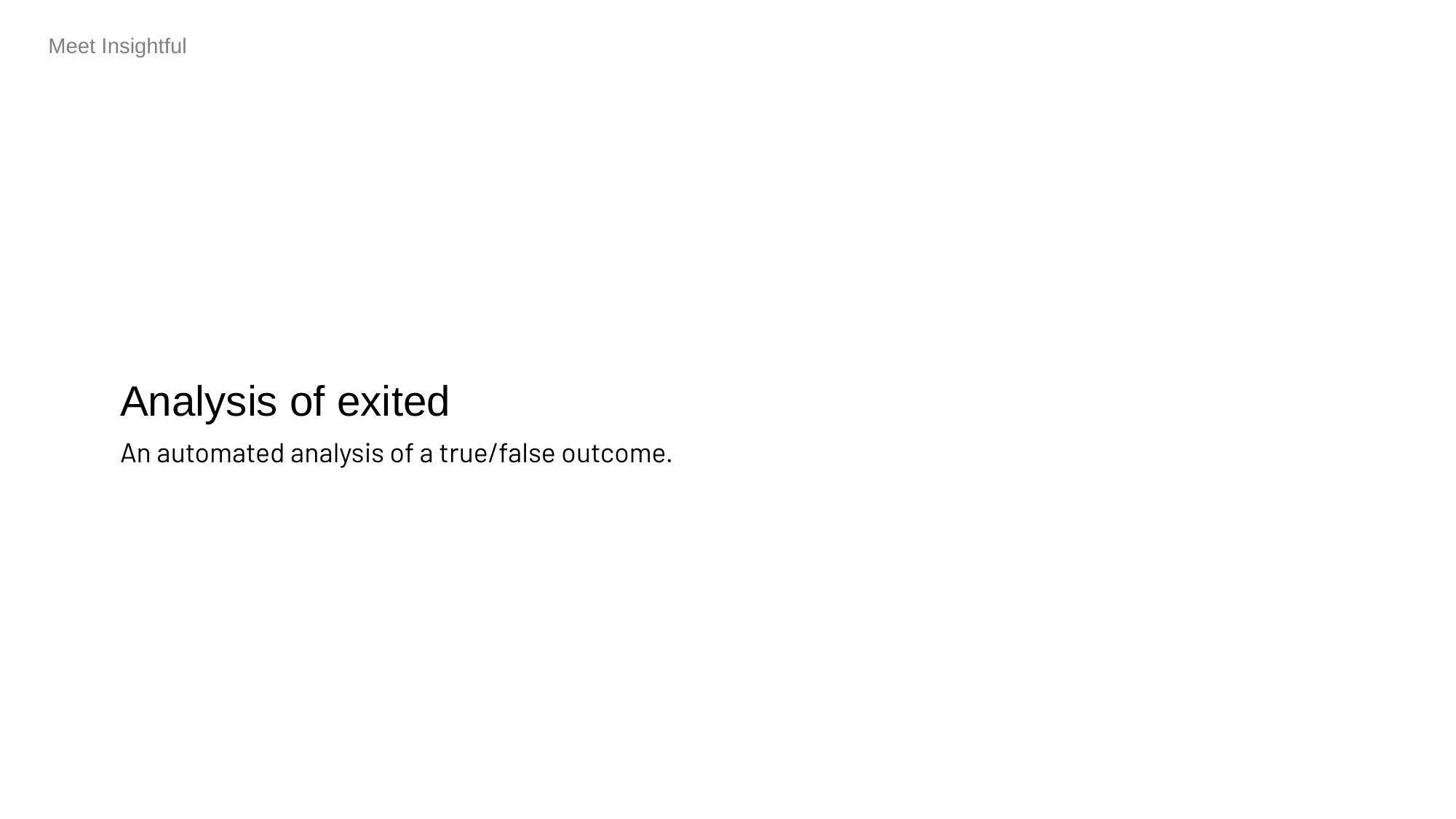

# Analysis of exited
An automated analysis of a true/false outcome.